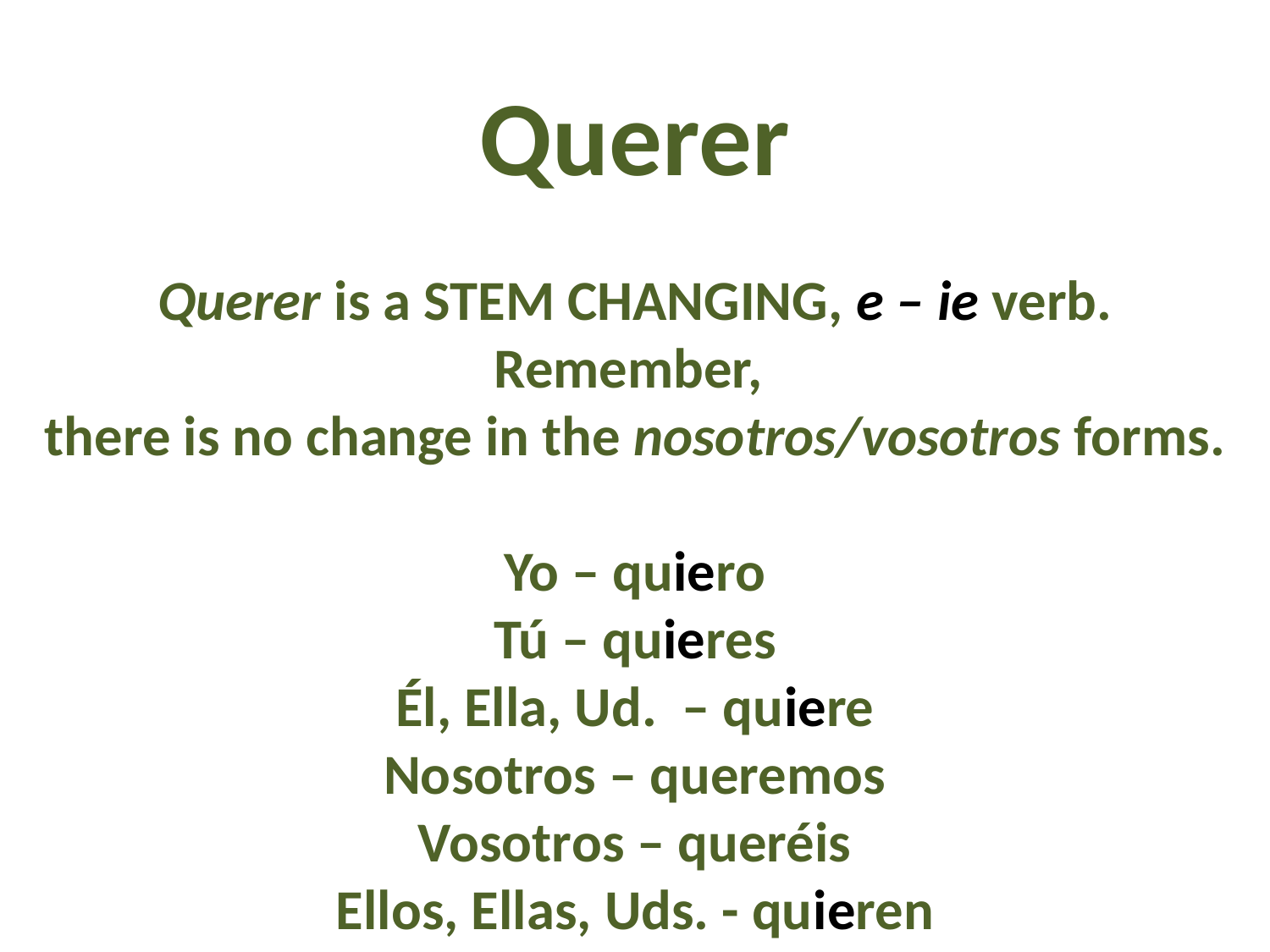

Querer

Querer is a STEM CHANGING, e – ie verb.
Remember,
there is no change in the nosotros/vosotros forms.

Yo – quiero
Tú – quieres
Él, Ella, Ud.  – quiere
Nosotros – queremos
Vosotros – queréis
Ellos, Ellas, Uds. - quieren